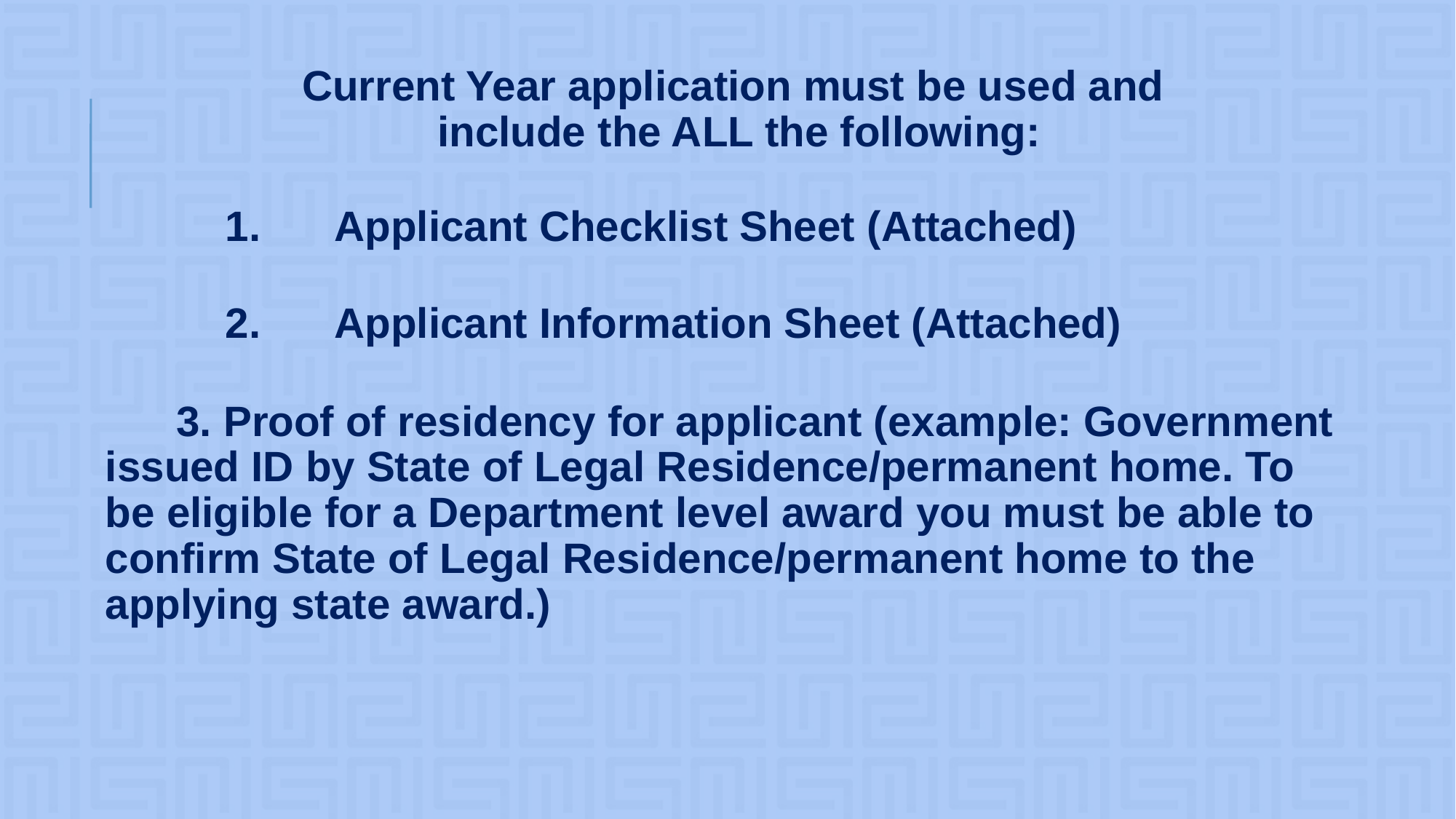

# Current Year application must be used and
 include the ALL the following:

	1.	Applicant Checklist Sheet (Attached)

	2.	Applicant Information Sheet (Attached)

      3. Proof of residency for applicant (example: Government issued ID by State of Legal Residence/permanent home. To be eligible for a Department level award you must be able to confirm State of Legal Residence/permanent home to the applying state award.)